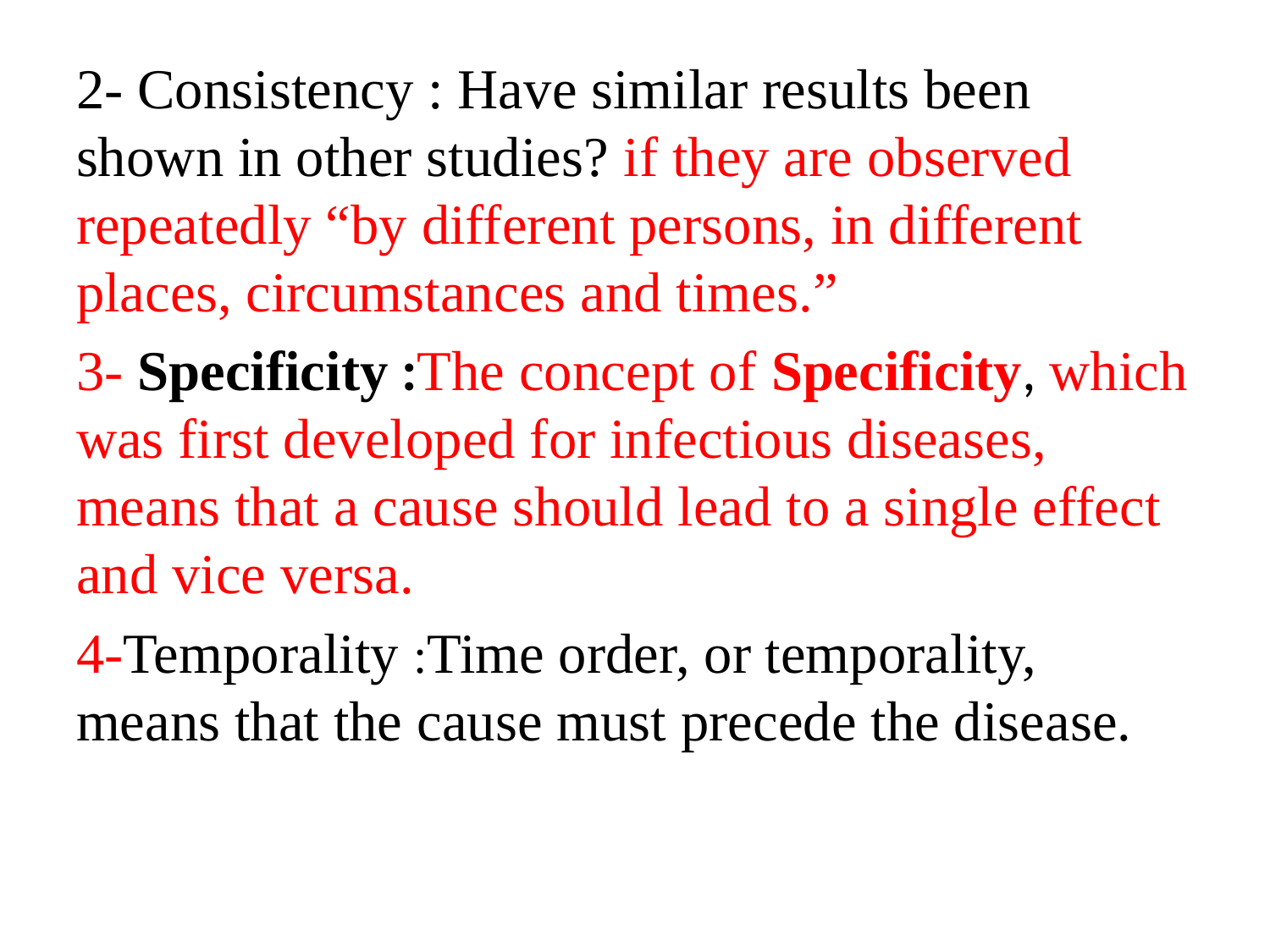

2- Consistency : Have similar results been shown in other studies? if they are observed repeatedly “by different persons, in different places, circumstances and times.”
3- Specificity :The concept of Specificity, which was first developed for infectious diseases, means that a cause should lead to a single effect and vice versa.
4-Temporality :Time order, or temporality, means that the cause must precede the disease.